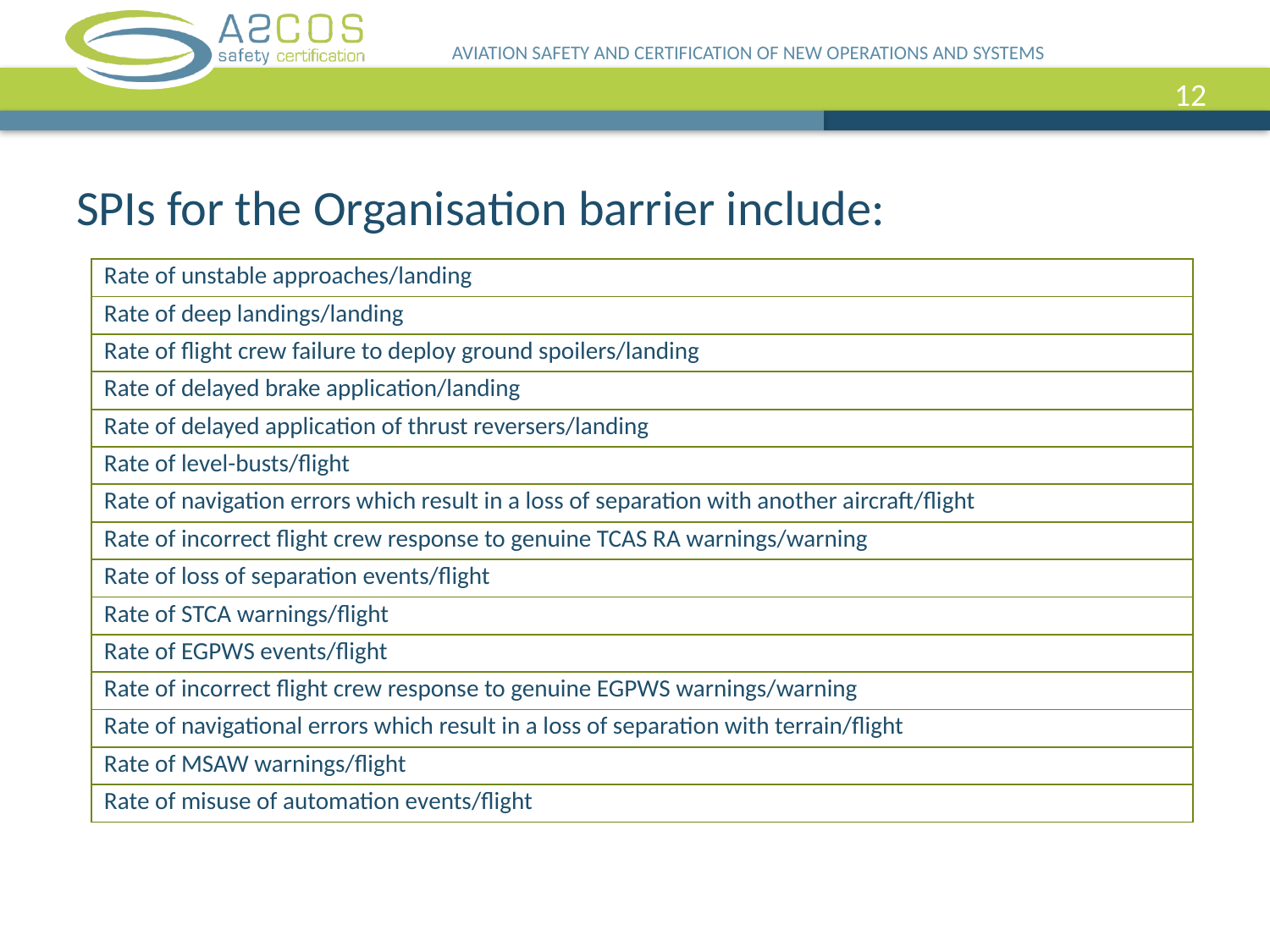

AVIATION SAFETY AND CERTIFICATION OF NEW OPERATIONS AND SYSTEMS
12
SPIs for the Organisation barrier include:

| Rate of unstable approaches/landing |
| --- |
| Rate of deep landings/landing |
| Rate of flight crew failure to deploy ground spoilers/landing |
| Rate of delayed brake application/landing |
| Rate of delayed application of thrust reversers/landing |
| Rate of level-busts/flight |
| Rate of navigation errors which result in a loss of separation with another aircraft/flight |
| Rate of incorrect flight crew response to genuine TCAS RA warnings/warning |
| Rate of loss of separation events/flight |
| Rate of STCA warnings/flight |
| Rate of EGPWS events/flight |
| Rate of incorrect flight crew response to genuine EGPWS warnings/warning |
| Rate of navigational errors which result in a loss of separation with terrain/flight |
| Rate of MSAW warnings/flight |
| Rate of misuse of automation events/flight |